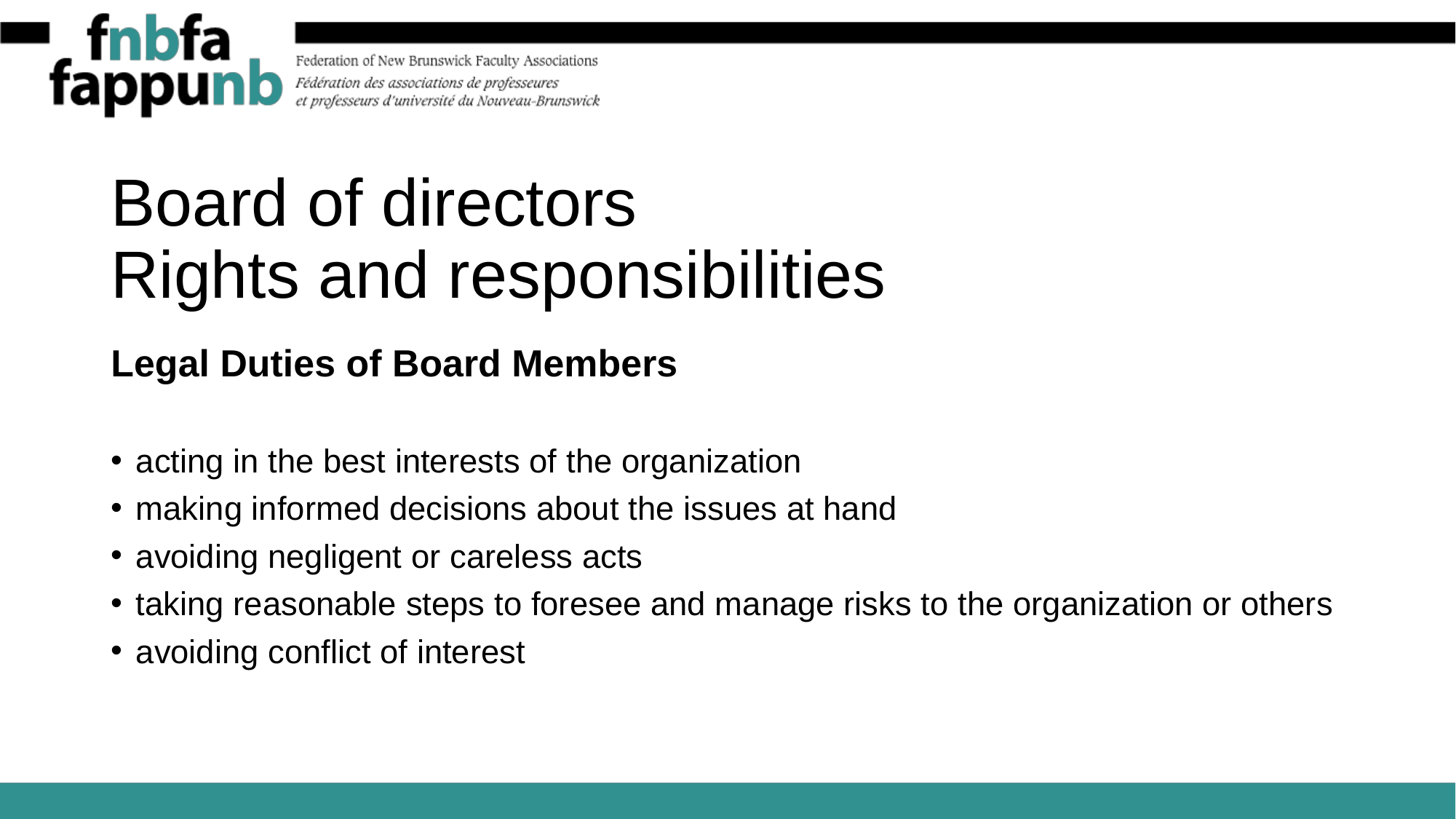

# Board of directors Rights and responsibilities
Legal Duties of Board Members

acting in the best interests of the organization
making informed decisions about the issues at hand
avoiding negligent or careless acts
taking reasonable steps to foresee and manage risks to the organization or others
avoiding conflict of interest